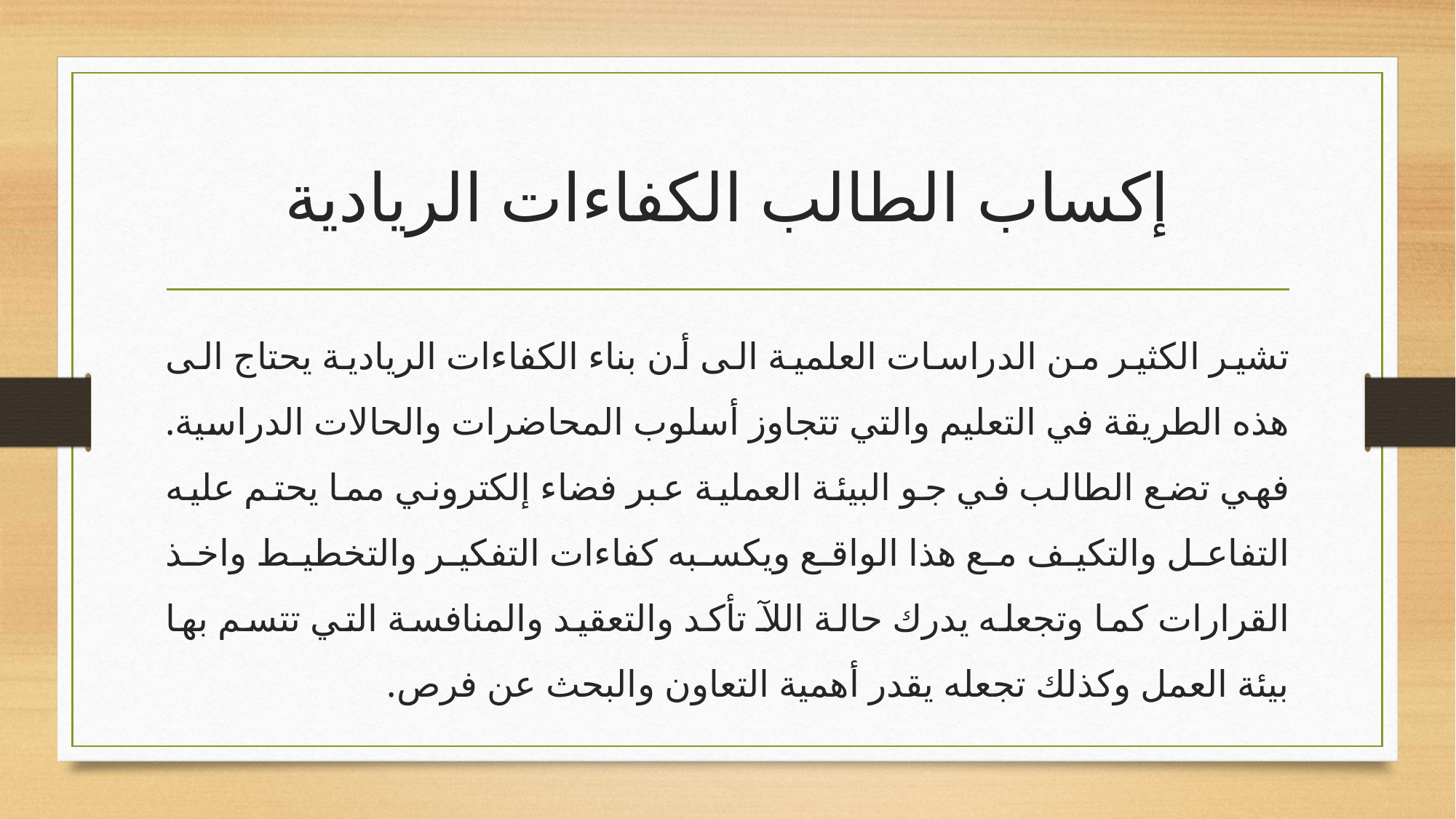

# إكساب الطالب الكفاءات الريادية
تشير الكثير من الدراسات العلمية الى أن بناء الكفاءات الريادية يحتاج الى هذه الطريقة في التعليم والتي تتجاوز أسلوب المحاضرات والحالات الدراسية. فهي تضع الطالب في جو البيئة العملية عبر فضاء إلكتروني مما يحتم عليه التفاعل والتكيف مع هذا الواقع ويكسبه كفاءات التفكير والتخطيط واخذ القرارات كما وتجعله يدرك حالة اللآ تأكد والتعقيد والمنافسة التي تتسم بها بيئة العمل وكذلك تجعله يقدر أهمية التعاون والبحث عن فرص.